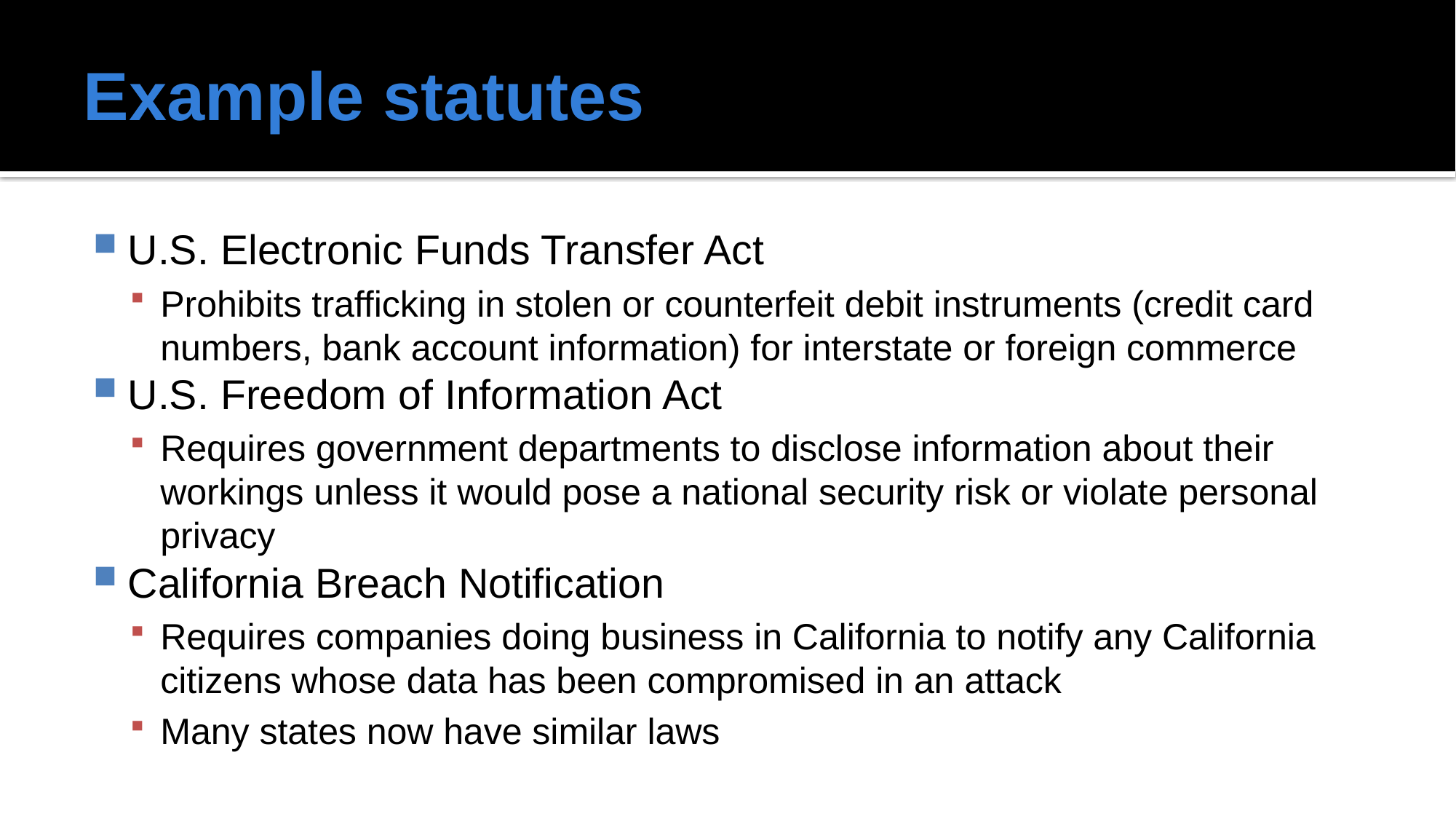

# Example statutes
U.S. Electronic Funds Transfer Act
Prohibits trafficking in stolen or counterfeit debit instruments (credit card numbers, bank account information) for interstate or foreign commerce
U.S. Freedom of Information Act
Requires government departments to disclose information about their workings unless it would pose a national security risk or violate personal privacy
California Breach Notification
Requires companies doing business in California to notify any California citizens whose data has been compromised in an attack
Many states now have similar laws